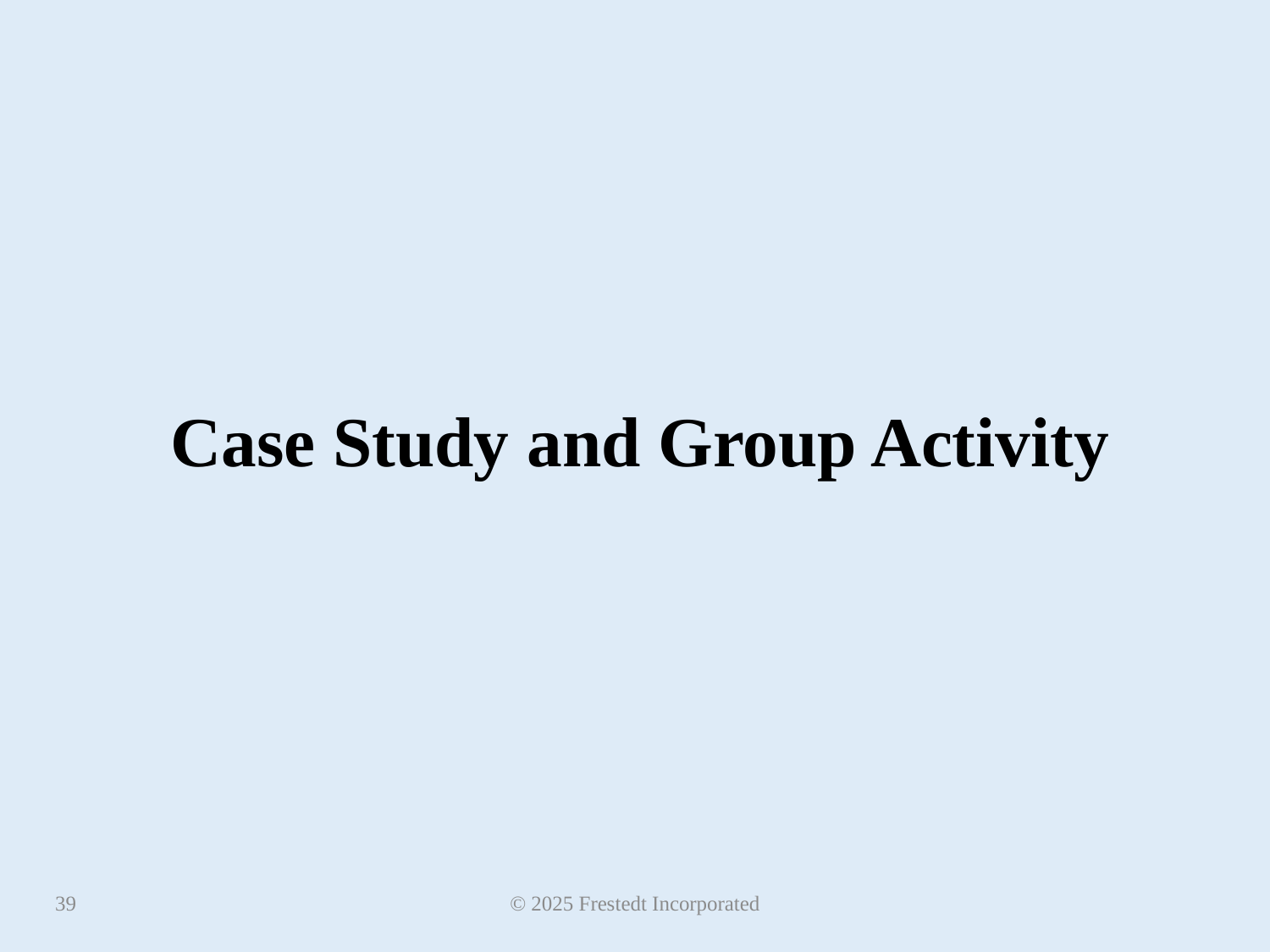

# Case Study and Group Activity
39
© 2025 Frestedt Incorporated